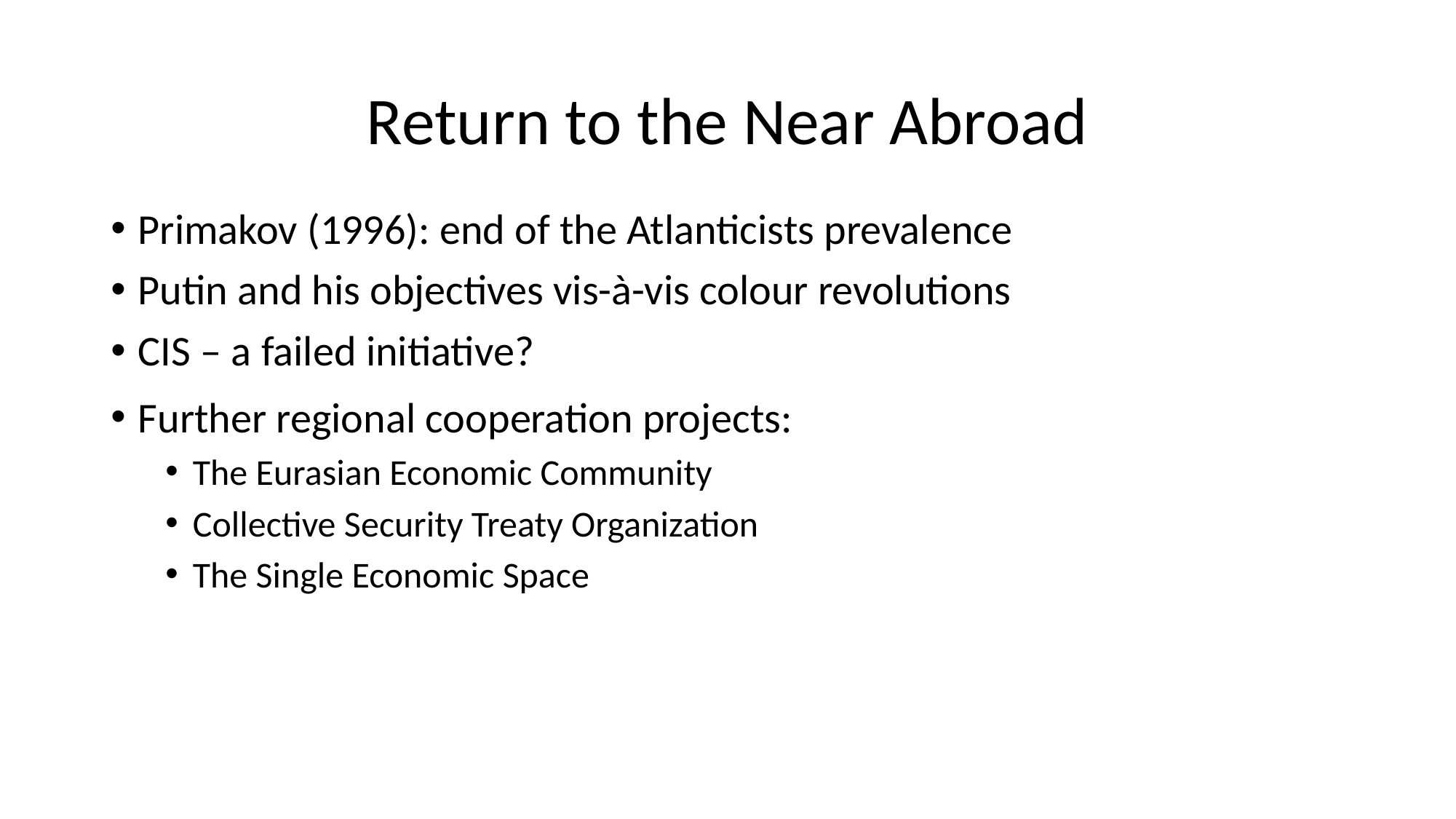

# Return to the Near Abroad
Primakov (1996): end of the Atlanticists prevalence
Putin and his objectives vis-à-vis colour revolutions
CIS – a failed initiative?
Further regional cooperation projects:
The Eurasian Economic Community
Collective Security Treaty Organization
The Single Economic Space